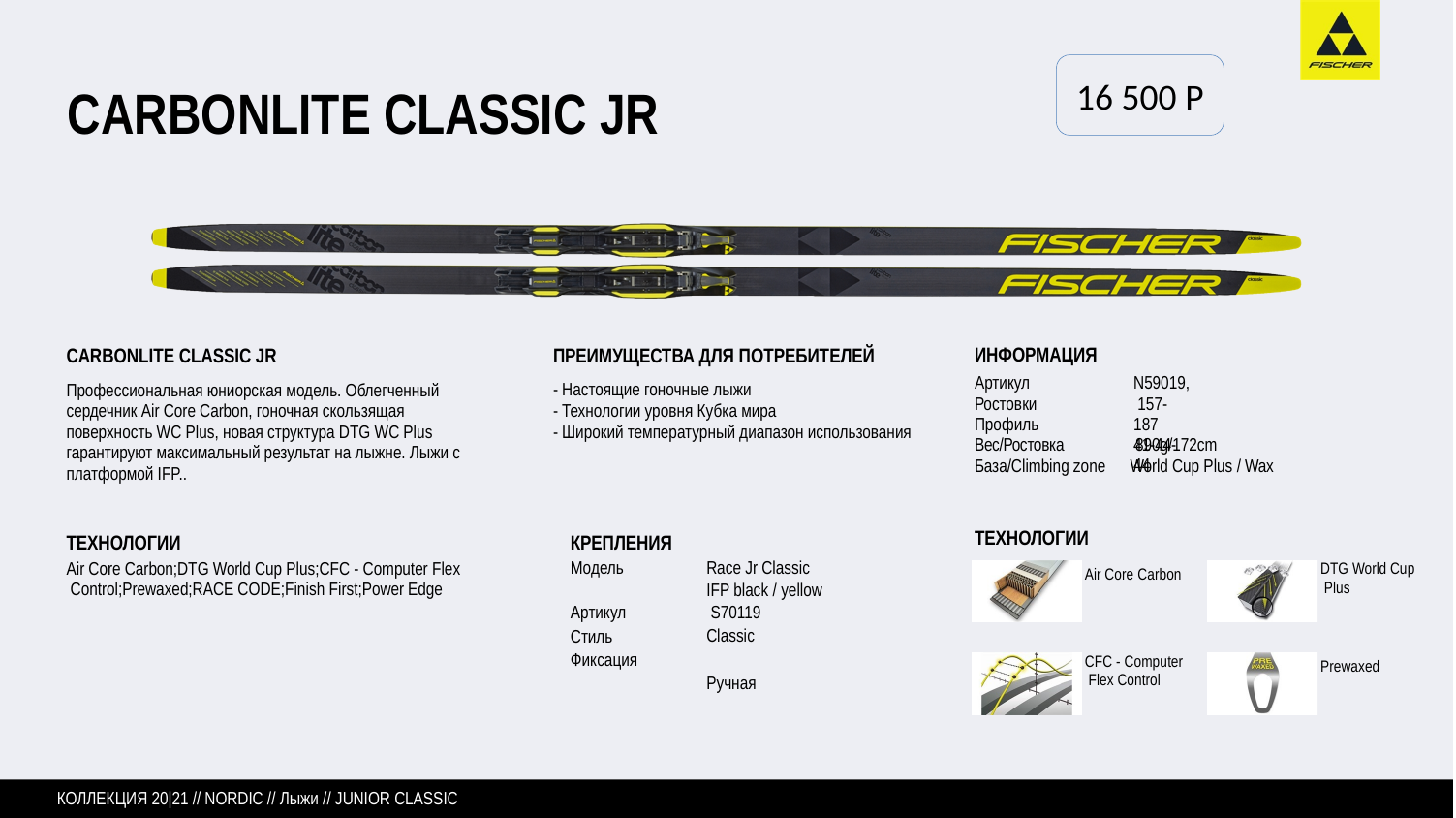

16 500 P
# CARBONLITE CLASSIC JR

CARBONLITE CLASSIC JR
Профессиональная юниорcкая модель. Облегченный сердечник Air Core Carbon, гоночная скользящая поверхность WC Plus, новая структура DTG WC Plus гарантируют максимальный результат на лыжне. Лыжи с платформой IFP..
ПРЕИМУЩЕСТВА ДЛЯ ПОТРЕБИТЕЛЕЙ
- Настоящие гоночные лыжи                                        - Технологии уровня Кубка мира                                  - Широкий температурный диапазон использования
ИНФОРМАЦИЯ
Артикул  Ростовки  Профиль
N59019,  157-187
41-44-44
Вес/Ростовка	890g/172cm
База/Climbing zone      World Cup Plus / Wax
ТЕХНОЛОГИИ
Air Core Carbon
ТЕХНОЛОГИИ
Air Core Carbon;DTG World Cup Plus;CFC - Computer Flex  Control;Prewaxed;RACE CODE;Finish First;Power Edge
КРЕПЛЕНИЯ
Модель
Race Jr Classic  IFP black / yellow  S70119
Classic  Ручная
DTG World Cup  Plus

Артикул  Стиль  Фиксация
CFC - Computer  Flex Control

Prewaxed

КОЛЛЕКЦИЯ 20|21 // NORDIC // Лыжи // JUNIOR CLASSIC